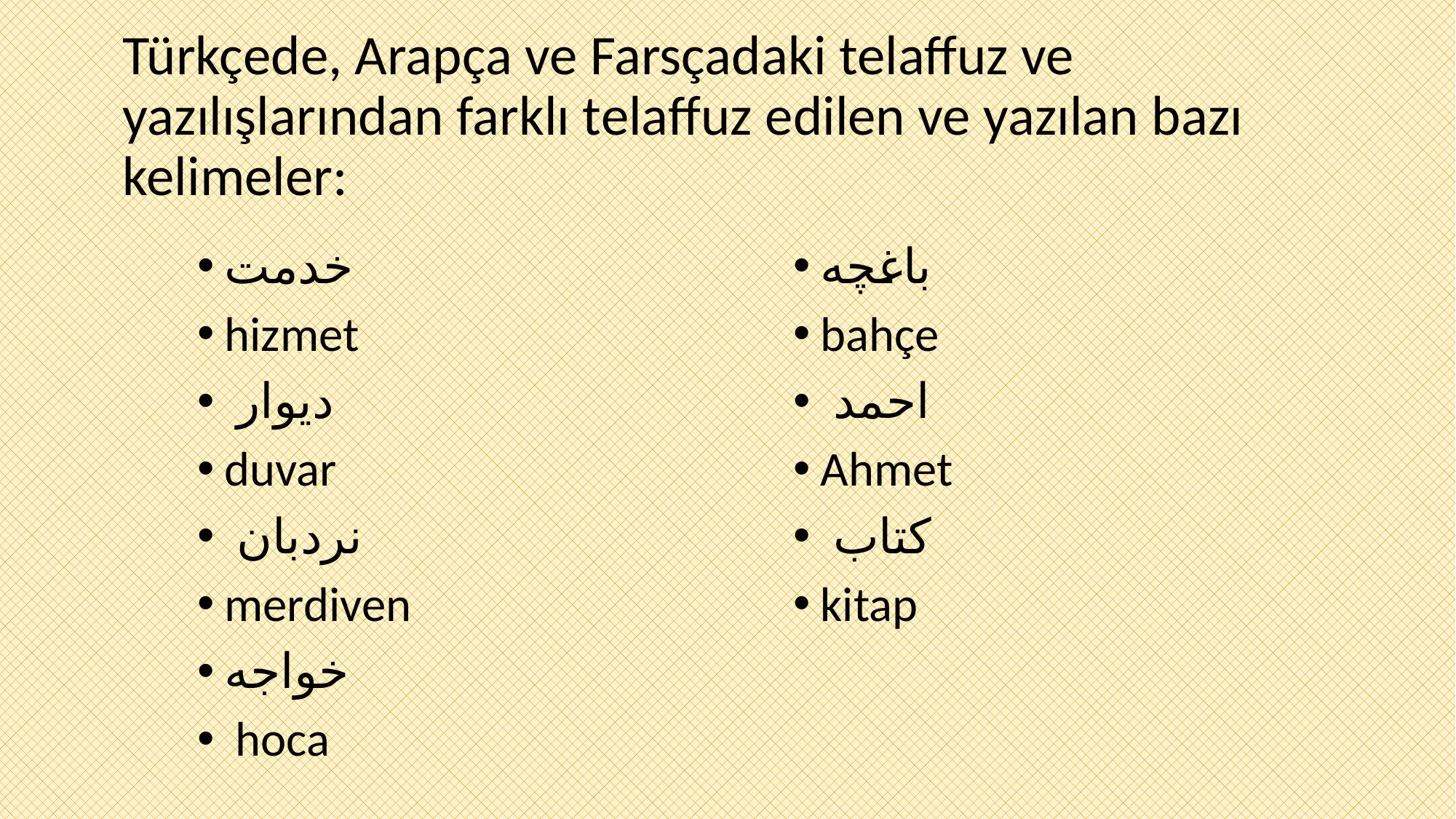

# Türkçede, Arapça ve Farsçadaki telaffuz ve yazılışlarından farklı telaffuz edilen ve yazılan bazı kelimeler:
خدمت
hizmet
 ديوار
duvar
 نردبان
merdiven
خواجه
 hoca
باغچه
bahçe
 احمد
Ahmet
 كتاب
kitap